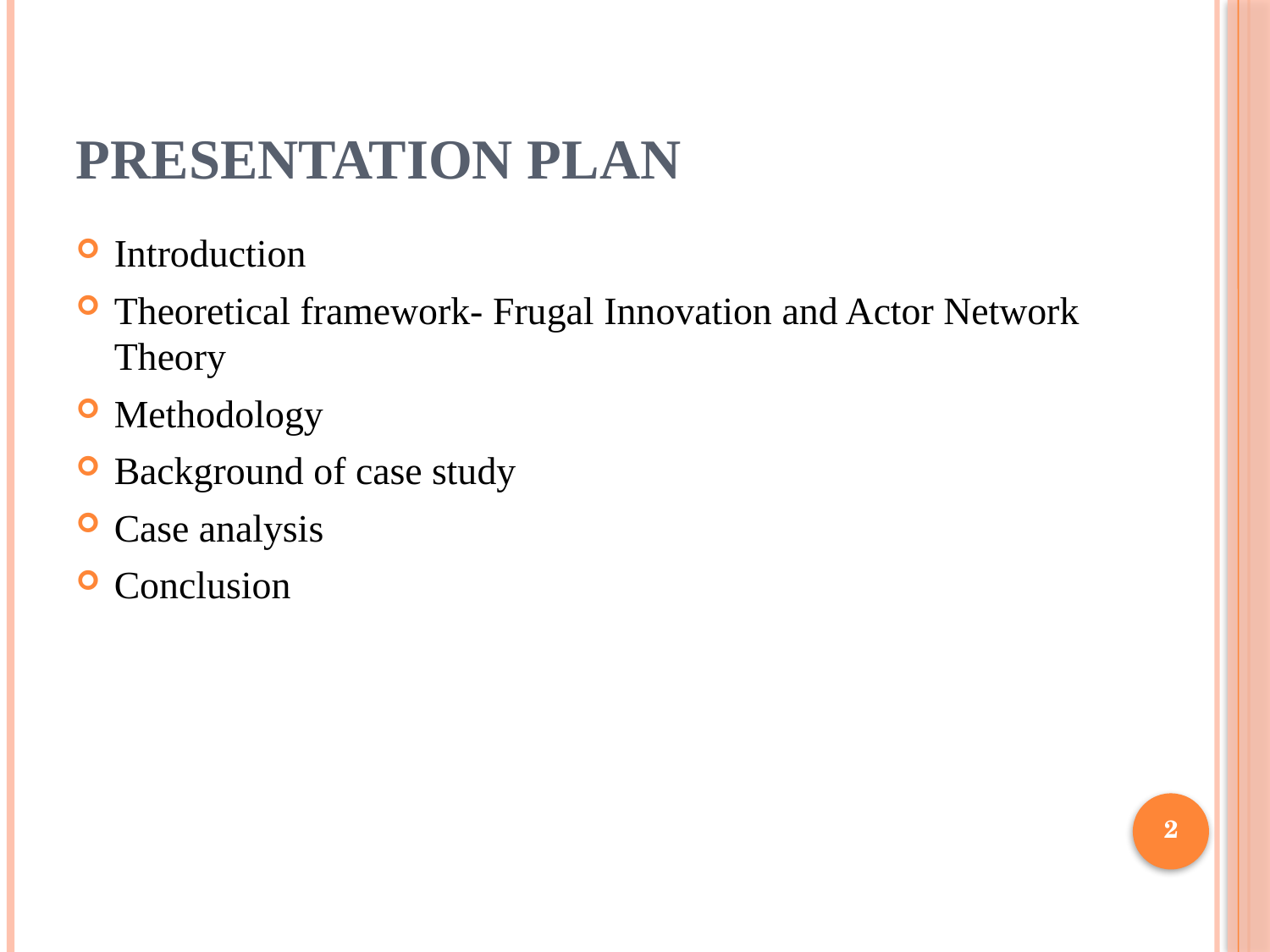

# Presentation plan
Introduction
Theoretical framework- Frugal Innovation and Actor Network Theory
Methodology
Background of case study
Case analysis
Conclusion

2